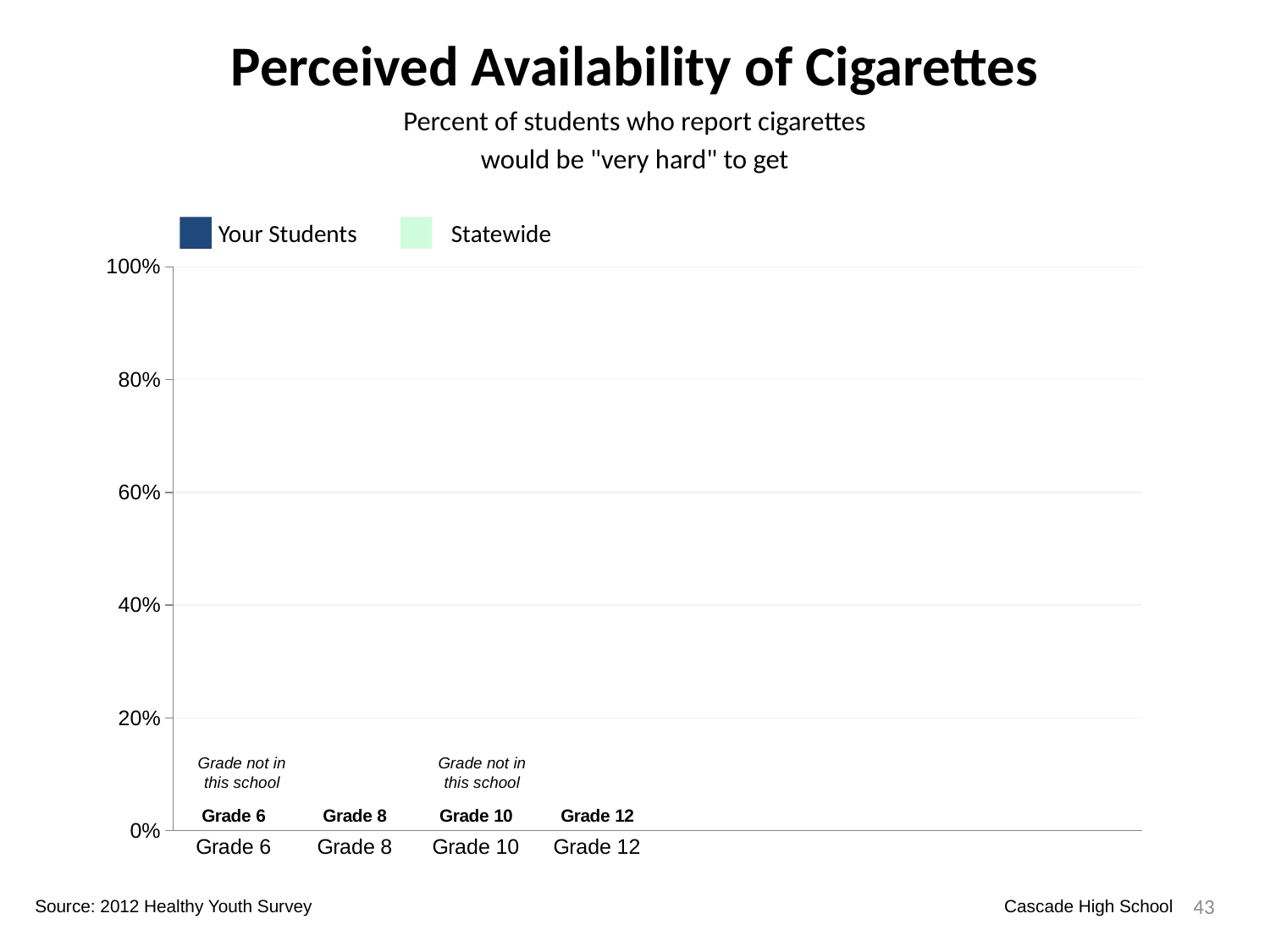

Perceived Availability of Cigarettes
Percent of students who report cigarettes
would be "very hard" to get
Your Students
Statewide

### Chart

| Category | Your Students | Statewide | Dummy Bars |
|---|---|---|---|
| Grade 6 | 0.0 | 0.0 | 0.0 |
| Grade 8 | 0.0 | 0.0 | 0.0 |
| Grade 10 | 0.3630573248407643 | 0.305961216183864 | 0.0 |
| Grade 12 | 0.16176470588235292 | 0.14636420136730888 | 0.0 |
Grade not in this school
Grade not in this school

43
Source: 2012 Healthy Youth Survey
Cascade High School